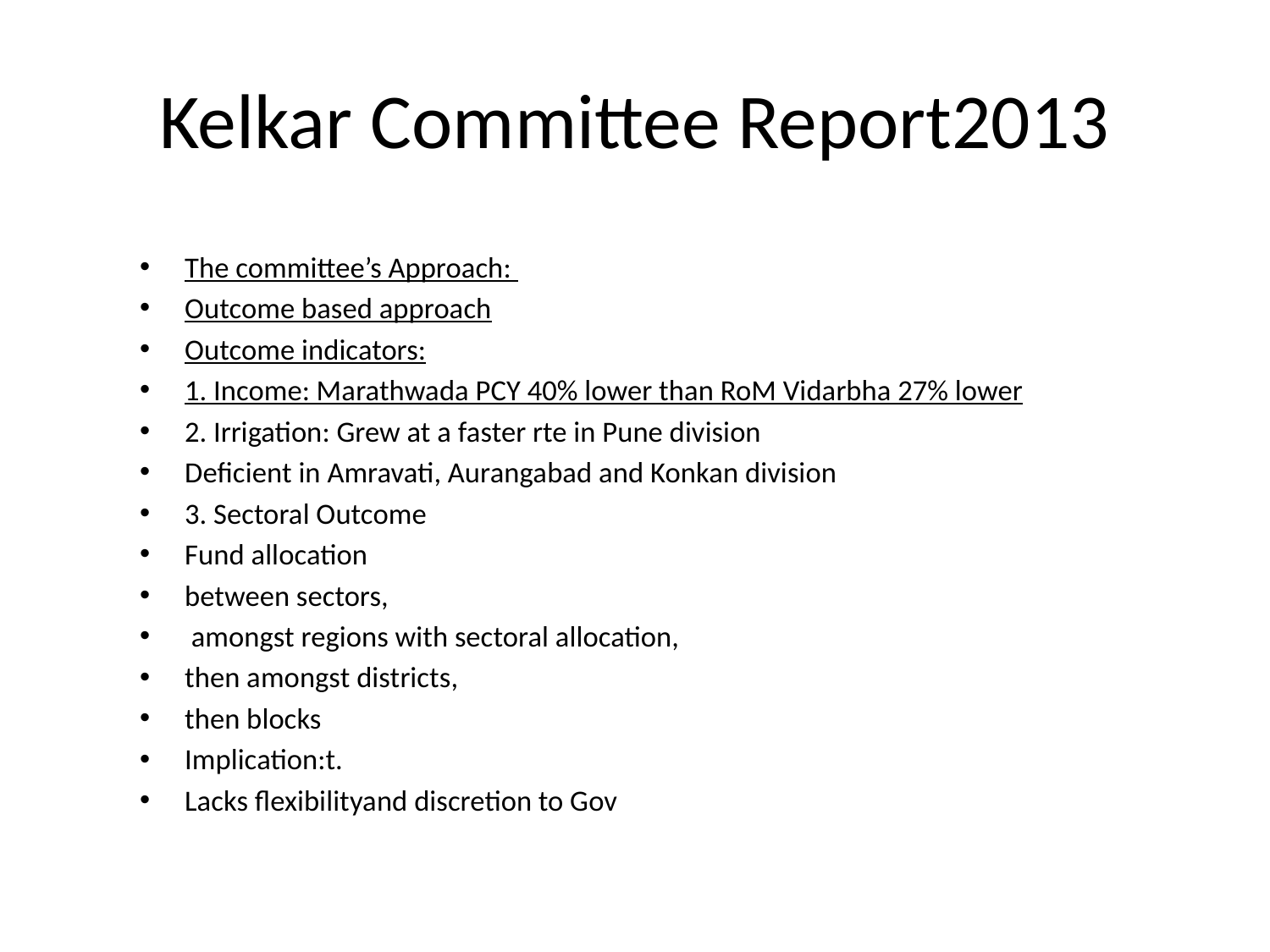

# Kelkar Committee Report2013

The committee’s Approach:
Outcome based approach
Outcome indicators:
1. Income: Marathwada PCY 40% lower than RoM Vidarbha 27% lower
2. Irrigation: Grew at a faster rte in Pune division
Deficient in Amravati, Aurangabad and Konkan division
3. Sectoral Outcome
Fund allocation
between sectors,
 amongst regions with sectoral allocation,
then amongst districts,
then blocks
Implication:t.
Lacks flexibilityand discretion to Gov